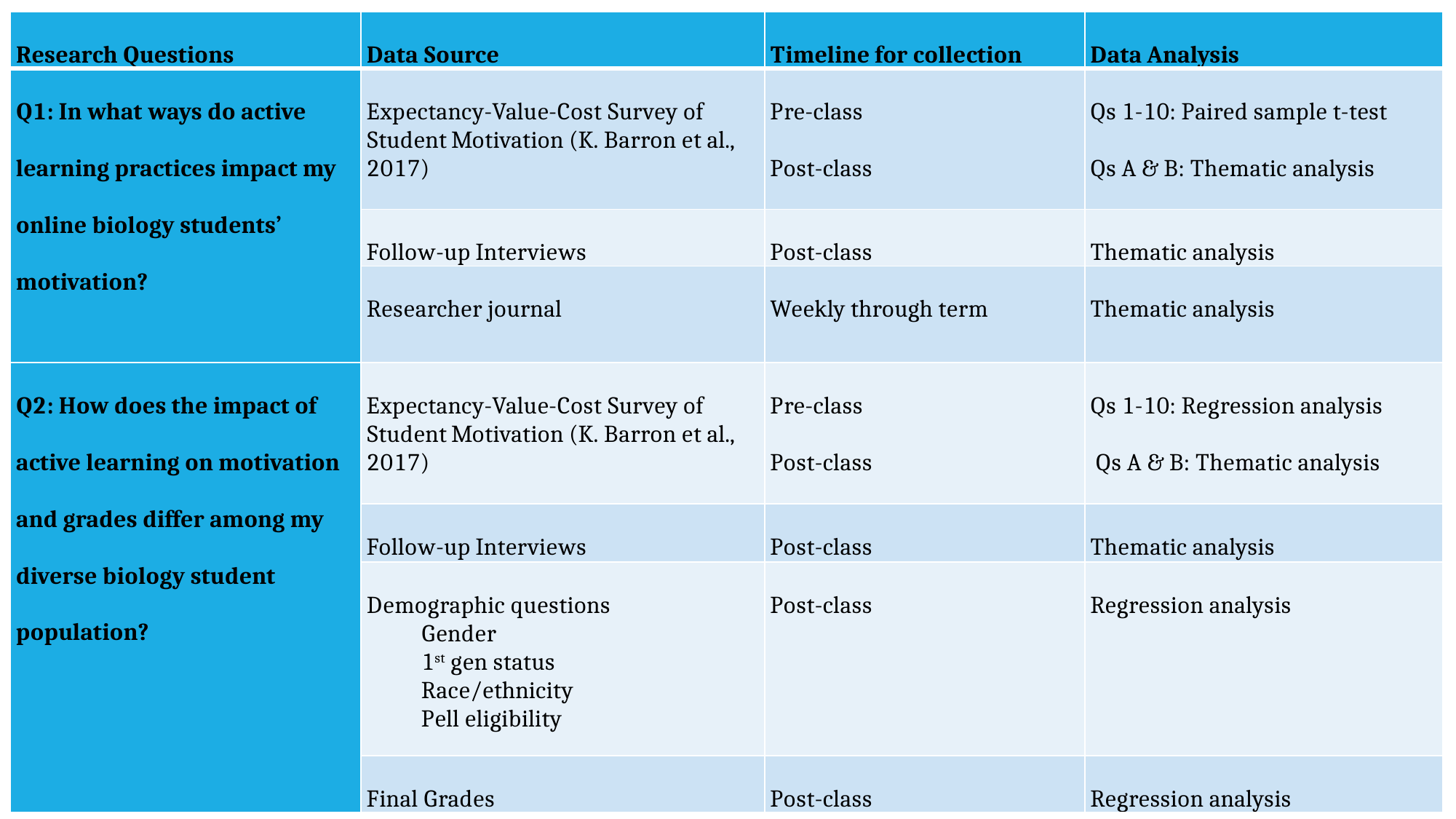

#
| Research Questions | Data Source | Timeline for collection | Data Analysis |
| --- | --- | --- | --- |
| Q1: In what ways do active learning practices impact my online biology students’ motivation? | Expectancy-Value-Cost Survey of Student Motivation (K. Barron et al., 2017) | Pre-class  Post-class | Qs 1-10: Paired sample t-test Qs A & B: Thematic analysis |
|  | Follow-up Interviews | Post-class | Thematic analysis |
|  | Researcher journal | Weekly through term | Thematic analysis |
| Q2: How does the impact of active learning on motivation and grades differ among my diverse biology student population? | Expectancy-Value-Cost Survey of Student Motivation (K. Barron et al., 2017) | Pre-class  Post-class | Qs 1-10: Regression analysis  Qs A & B: Thematic analysis |
|  | Follow-up Interviews | Post-class | Thematic analysis |
|  | Demographic questions Gender 1st gen status Race/ethnicity Pell eligibility | Post-class | Regression analysis |
|  | Final Grades | Post-class | Regression analysis |